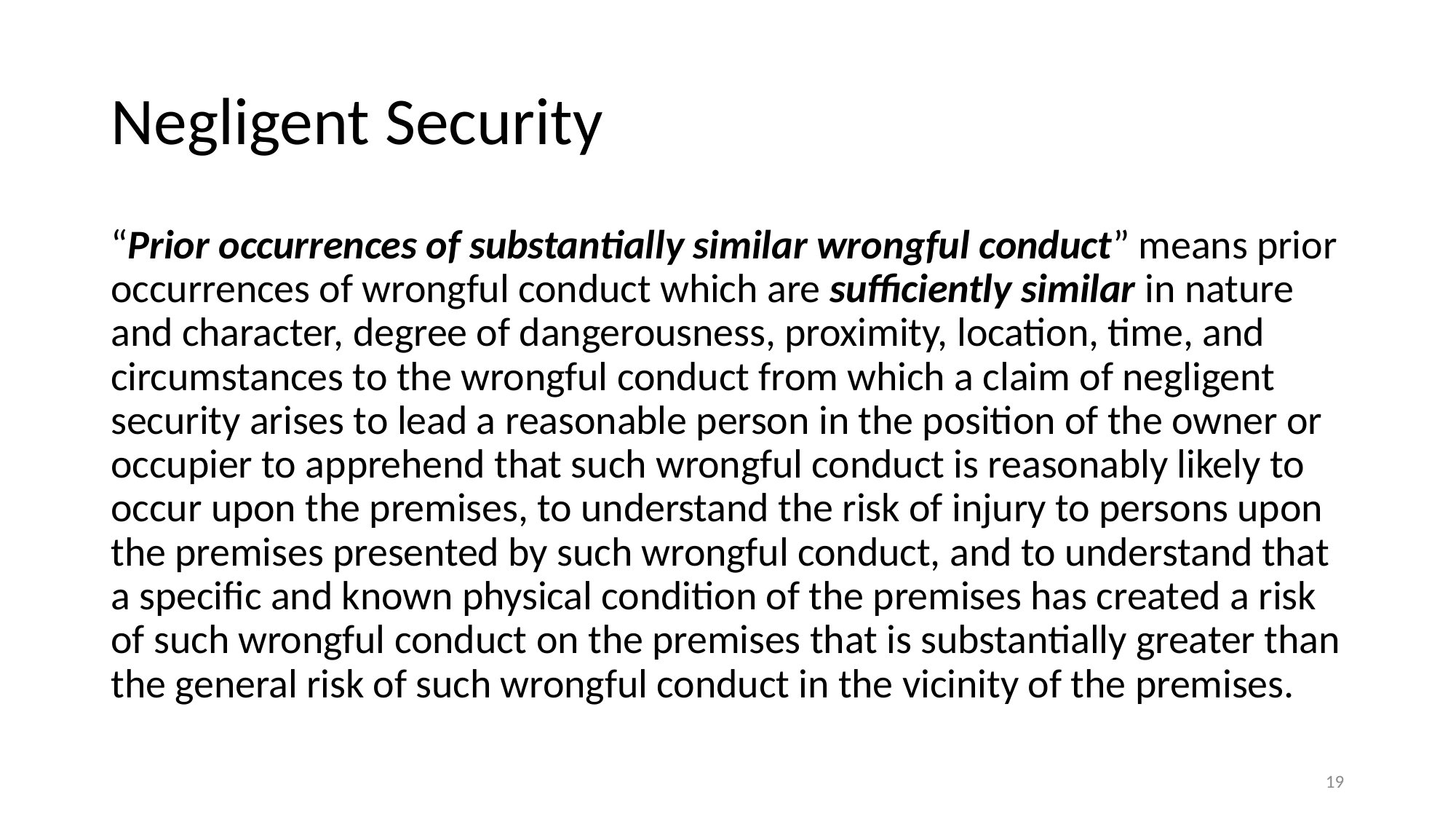

# Negligent Security
“Prior occurrences of substantially similar wrongful conduct” means prior occurrences of wrongful conduct which are sufficiently similar in nature and character, degree of dangerousness, proximity, location, time, and circumstances to the wrongful conduct from which a claim of negligent security arises to lead a reasonable person in the position of the owner or occupier to apprehend that such wrongful conduct is reasonably likely to occur upon the premises, to understand the risk of injury to persons upon the premises presented by such wrongful conduct, and to understand that a specific and known physical condition of the premises has created a risk of such wrongful conduct on the premises that is substantially greater than the general risk of such wrongful conduct in the vicinity of the premises.
19